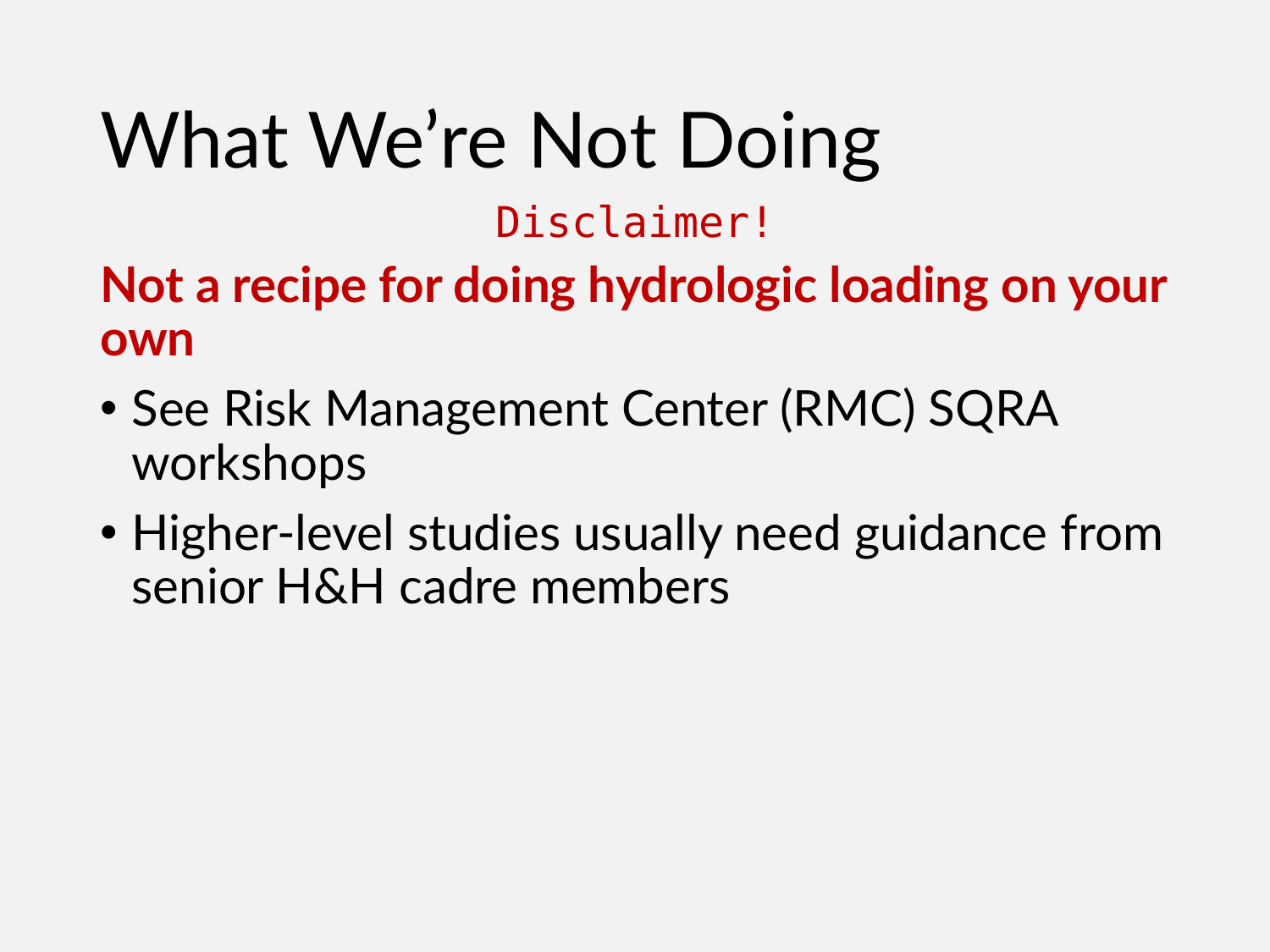

# What We’re Not Doing
Disclaimer!
Not a recipe for doing hydrologic loading on your own
See Risk Management Center (RMC) SQRA workshops
Higher-level studies usually need guidance from senior H&H cadre members